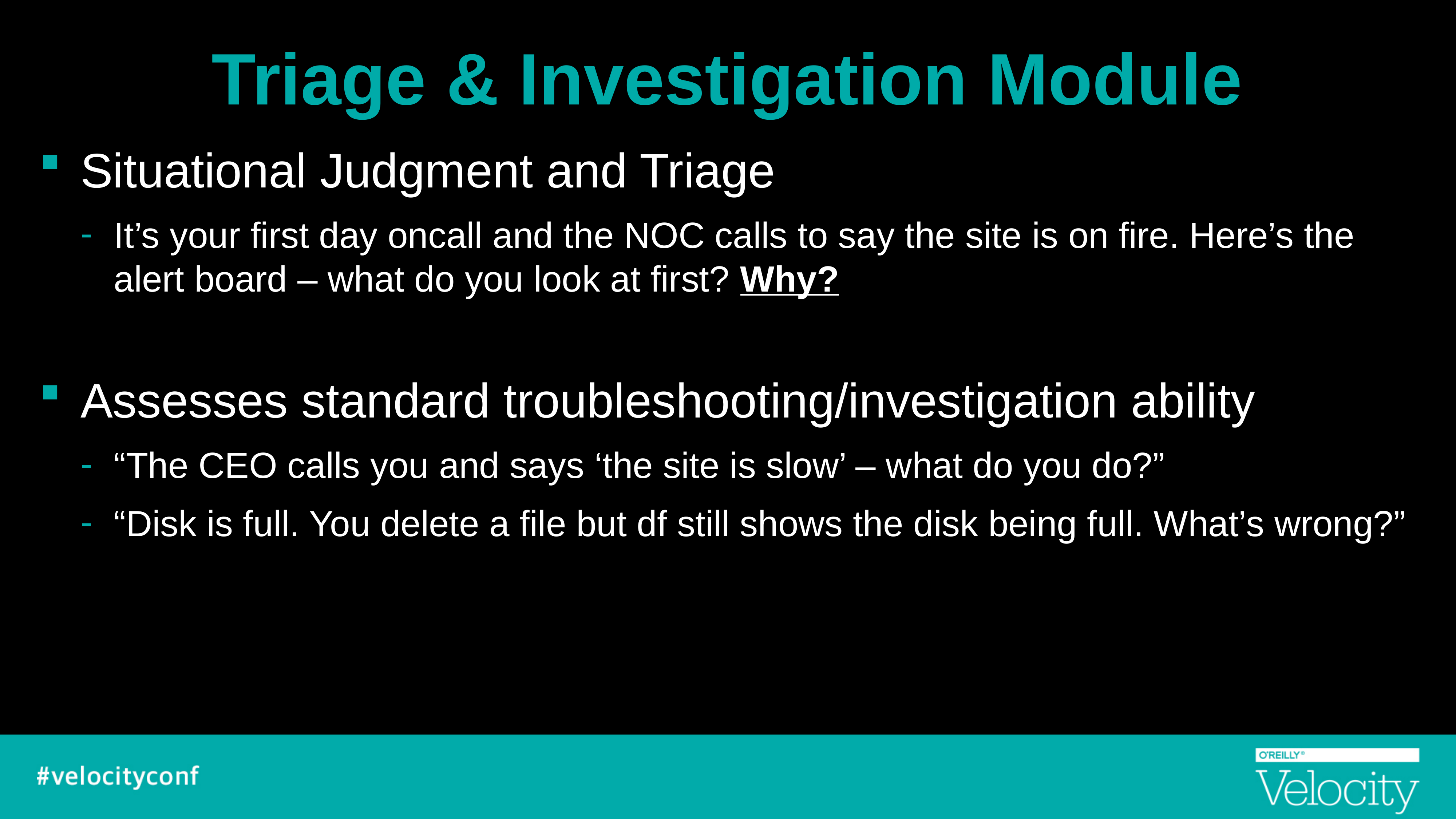

# Triage & Investigation Module
Situational Judgment and Triage
It’s your first day oncall and the NOC calls to say the site is on fire. Here’s the alert board – what do you look at first? Why?

Assesses standard troubleshooting/investigation ability
“The CEO calls you and says ‘the site is slow’ – what do you do?”
“Disk is full. You delete a file but df still shows the disk being full. What’s wrong?”